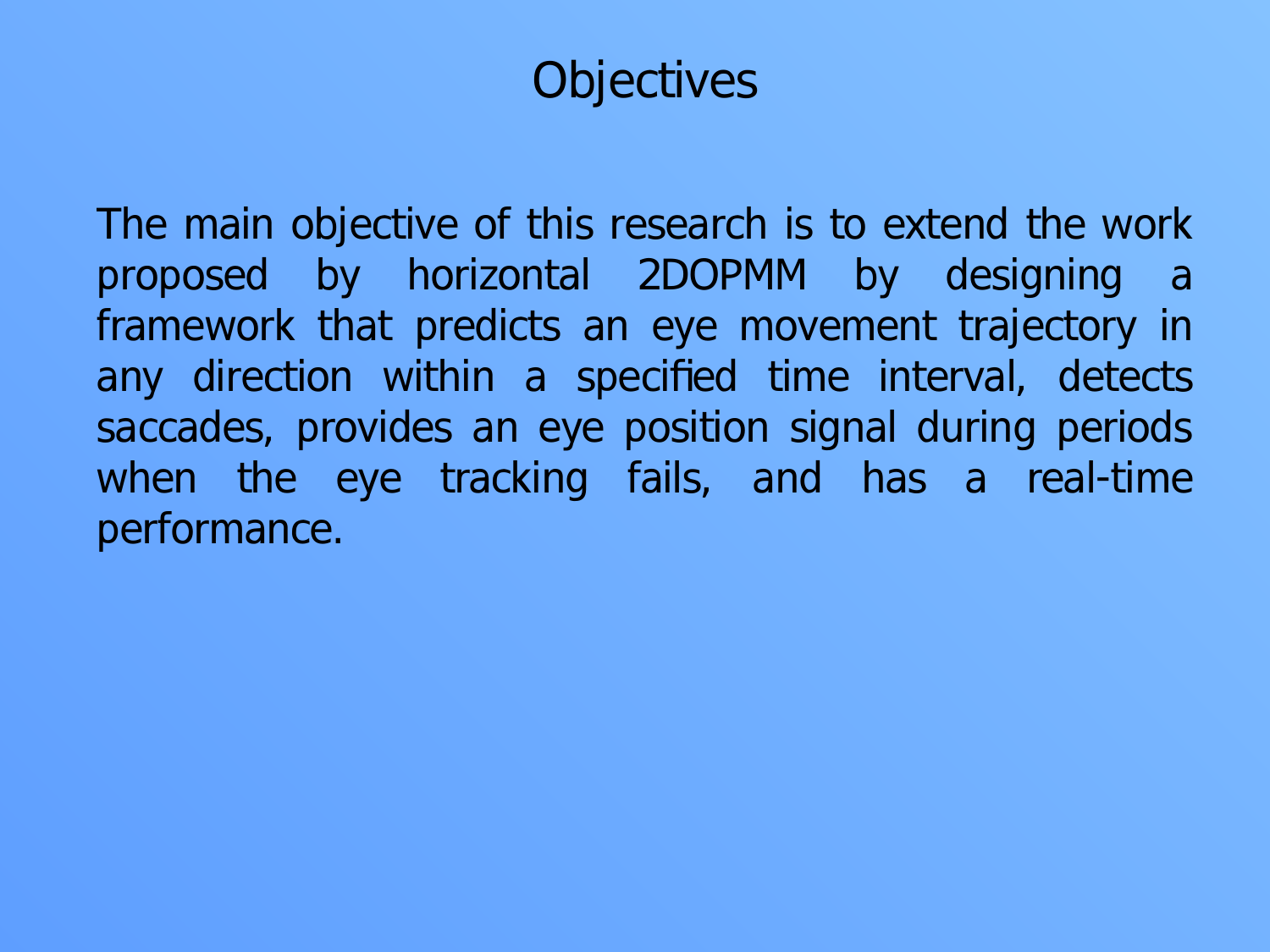

Objectives
The main objective of this research is to extend the work proposed by horizontal 2DOPMM by designing a framework that predicts an eye movement trajectory in any direction within a specified time interval, detects saccades, provides an eye position signal during periods when the eye tracking fails, and has a real-time performance.